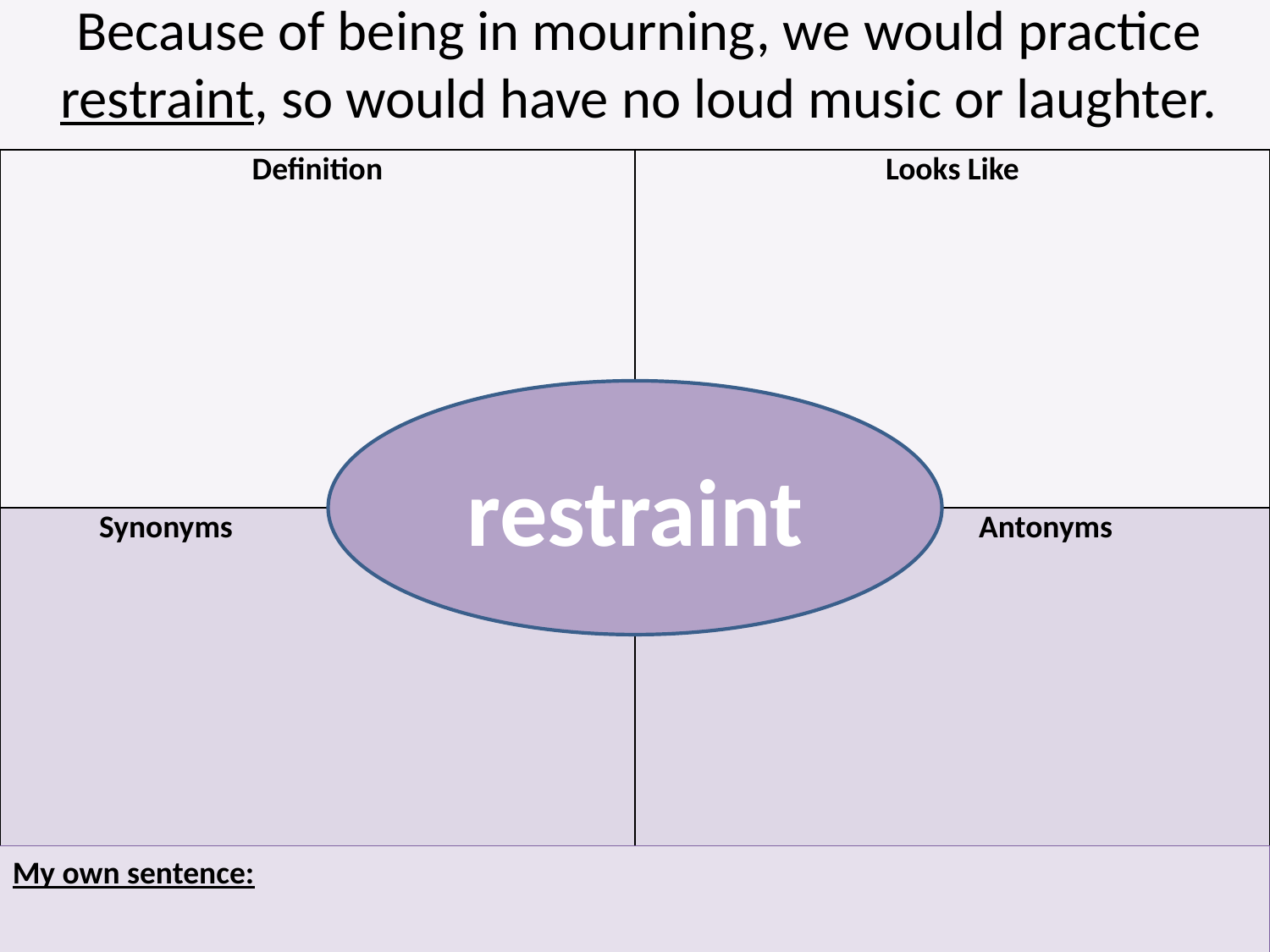

Because of being in mourning, we would practice restraint, so would have no loud music or laughter.
| Definition | Looks Like |
| --- | --- |
| Synonyms | Antonyms |
restraint
My own sentence: